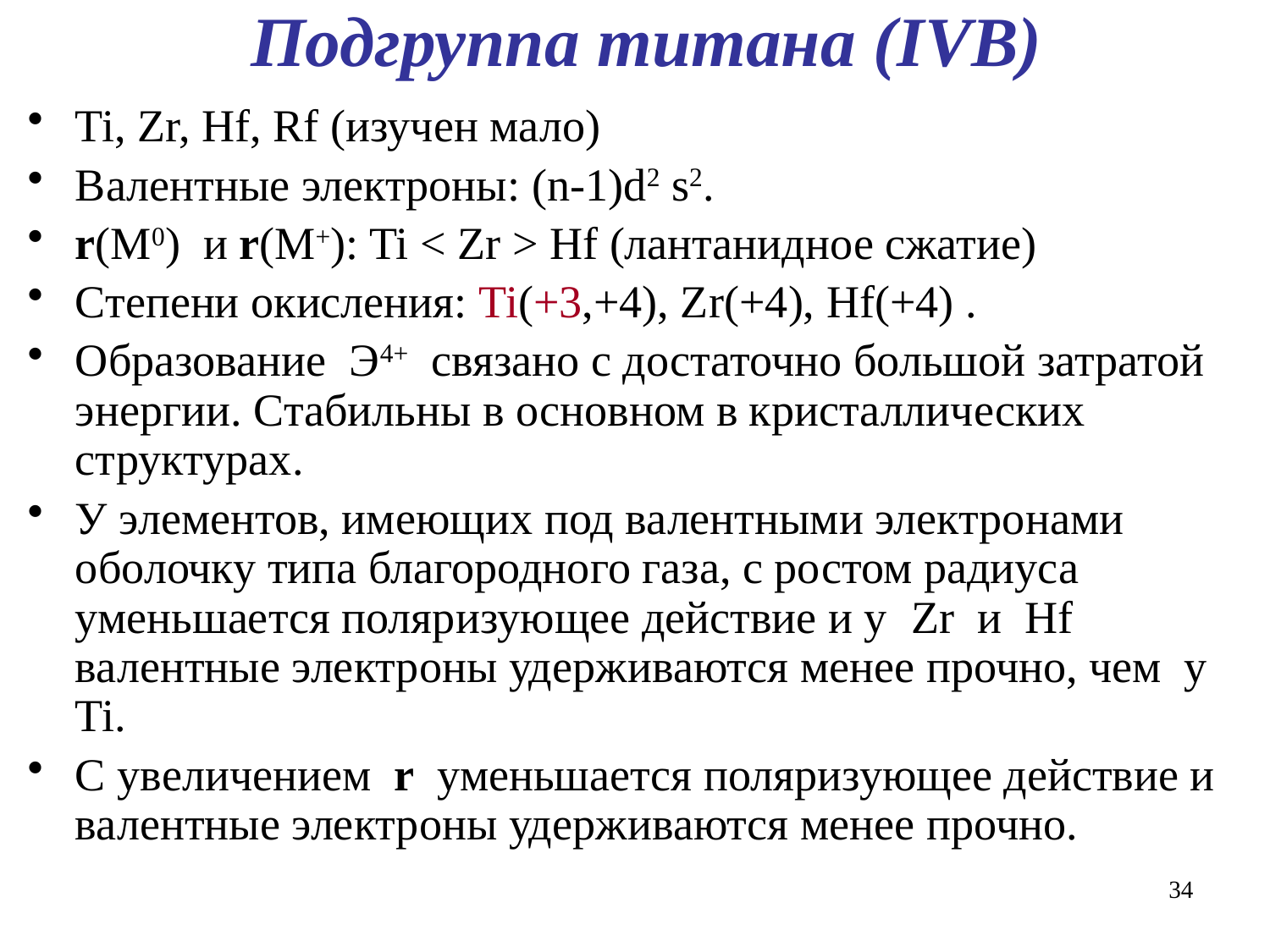

# Подгруппа титана (IVB)
Ti, Zr, Hf, Rf (изучен мало)
Валентные электроны: (n-1)d2 s2.
r(M0)  и r(M+): Ti < Zr > Hf (лантанидное сжатие)
Степени окисления: Ti(+3,+4), Zr(+4), Hf(+4) .
Образование  Э4+  связано с достаточно большой затратой энергии. Стабильны в основном в кристаллических структурах.
У элементов, имеющих под валентными электронами оболочку типа благородного газа, с ростом радиуса уменьшается поляризующее действие и у  Zr  и  Hf валентные электроны удерживаются менее прочно, чем  у Ti.
С увеличением  r  уменьшается поляризующее действие и валентные электроны удерживаются менее прочно.
34